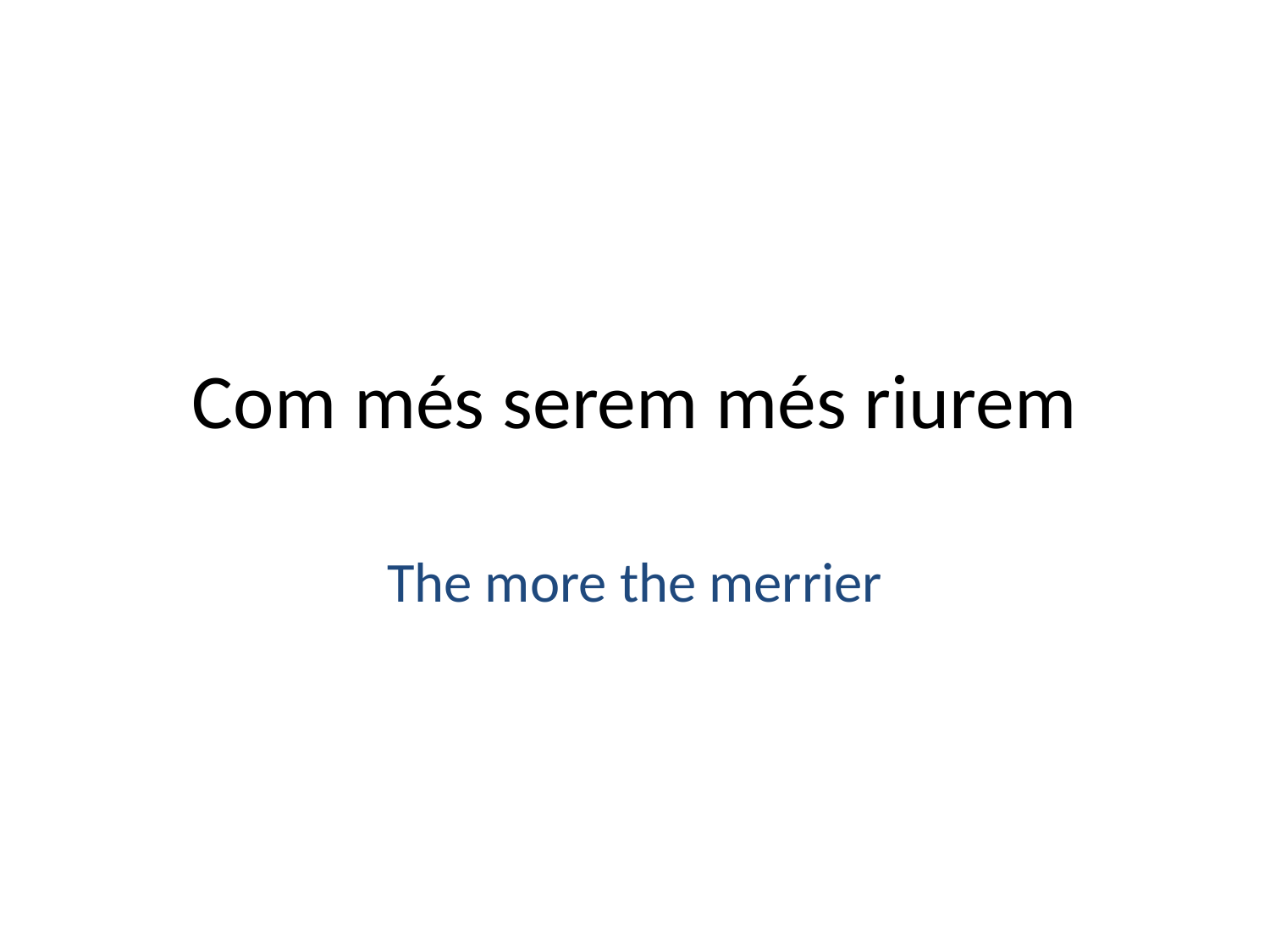

# Com més serem més riurem
The more the merrier